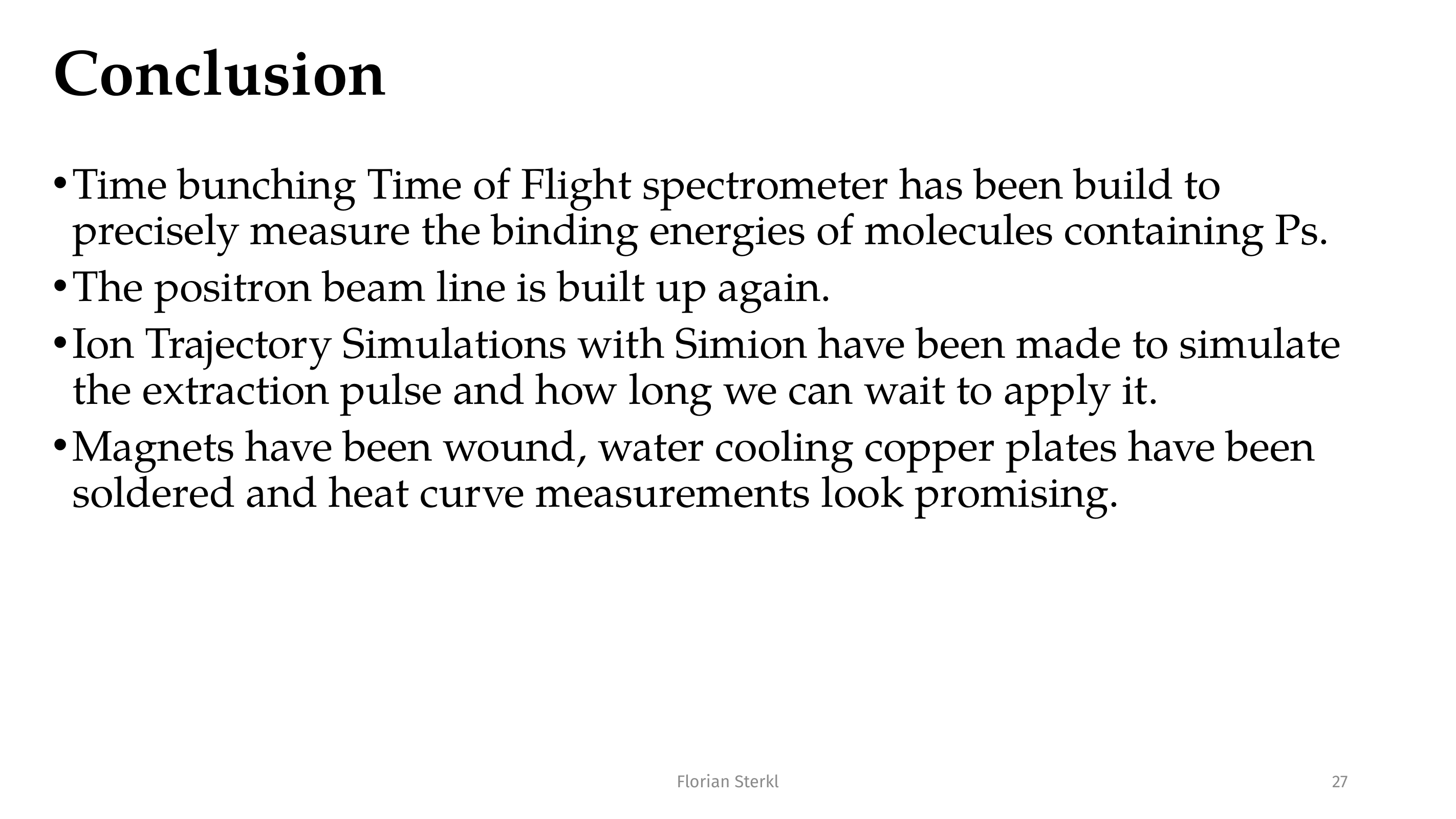

# Conclusion
Time bunching Time of Flight spectrometer has been build to precisely measure the binding energies of molecules containing Ps.
The positron beam line is built up again.
Ion Trajectory Simulations with Simion have been made to simulate the extraction pulse and how long we can wait to apply it.
Magnets have been wound, water cooling copper plates have been soldered and heat curve measurements look promising.
Positron Beamline
Florian Sterkl
27